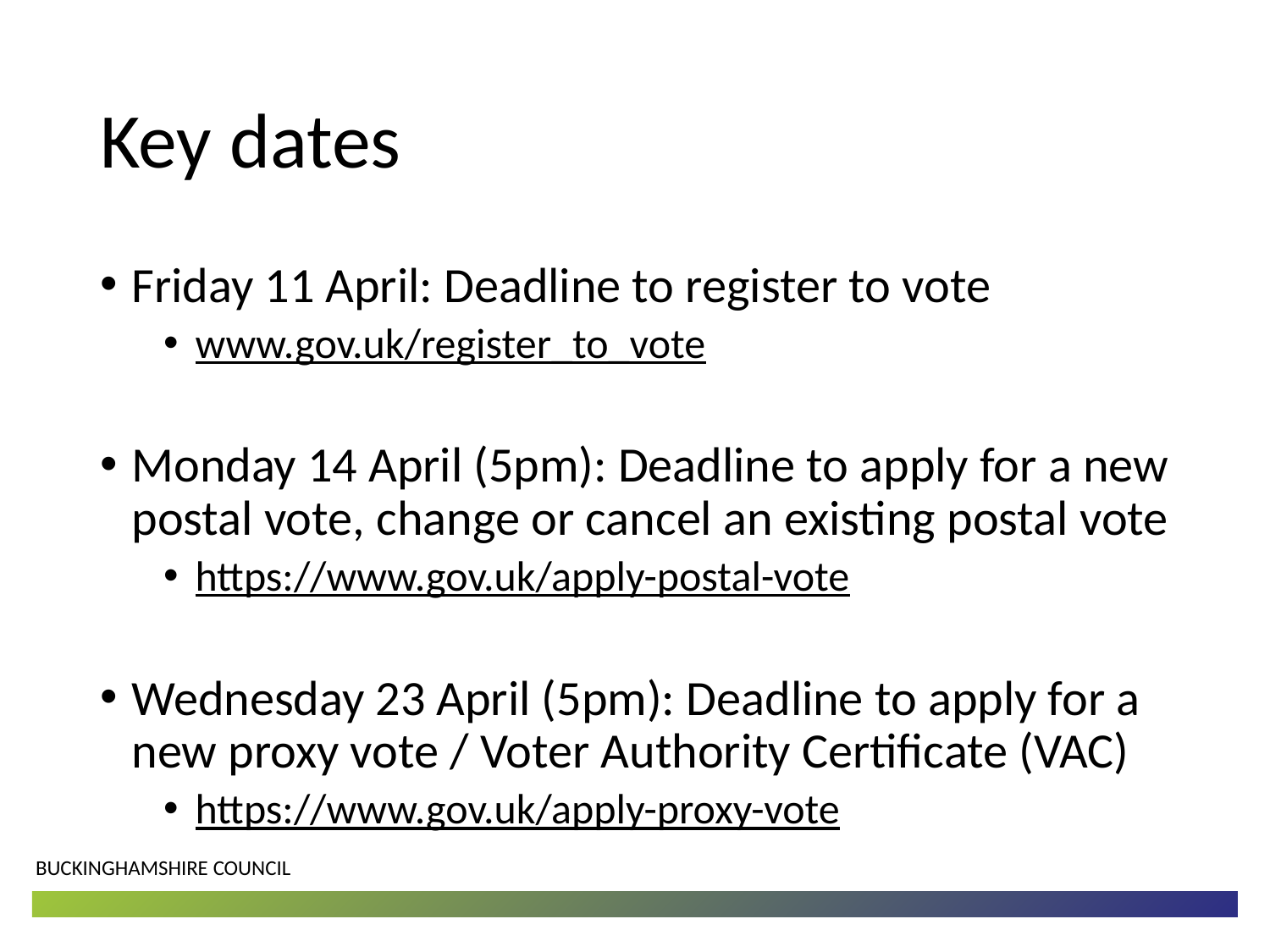

# Key dates
Friday 11 April: Deadline to register to vote
www.gov.uk/register_to_vote

Monday 14 April (5pm): Deadline to apply for a new postal vote, change or cancel an existing postal vote
https://www.gov.uk/apply-postal-vote

Wednesday 23 April (5pm): Deadline to apply for a new proxy vote / Voter Authority Certificate (VAC)
https://www.gov.uk/apply-proxy-vote